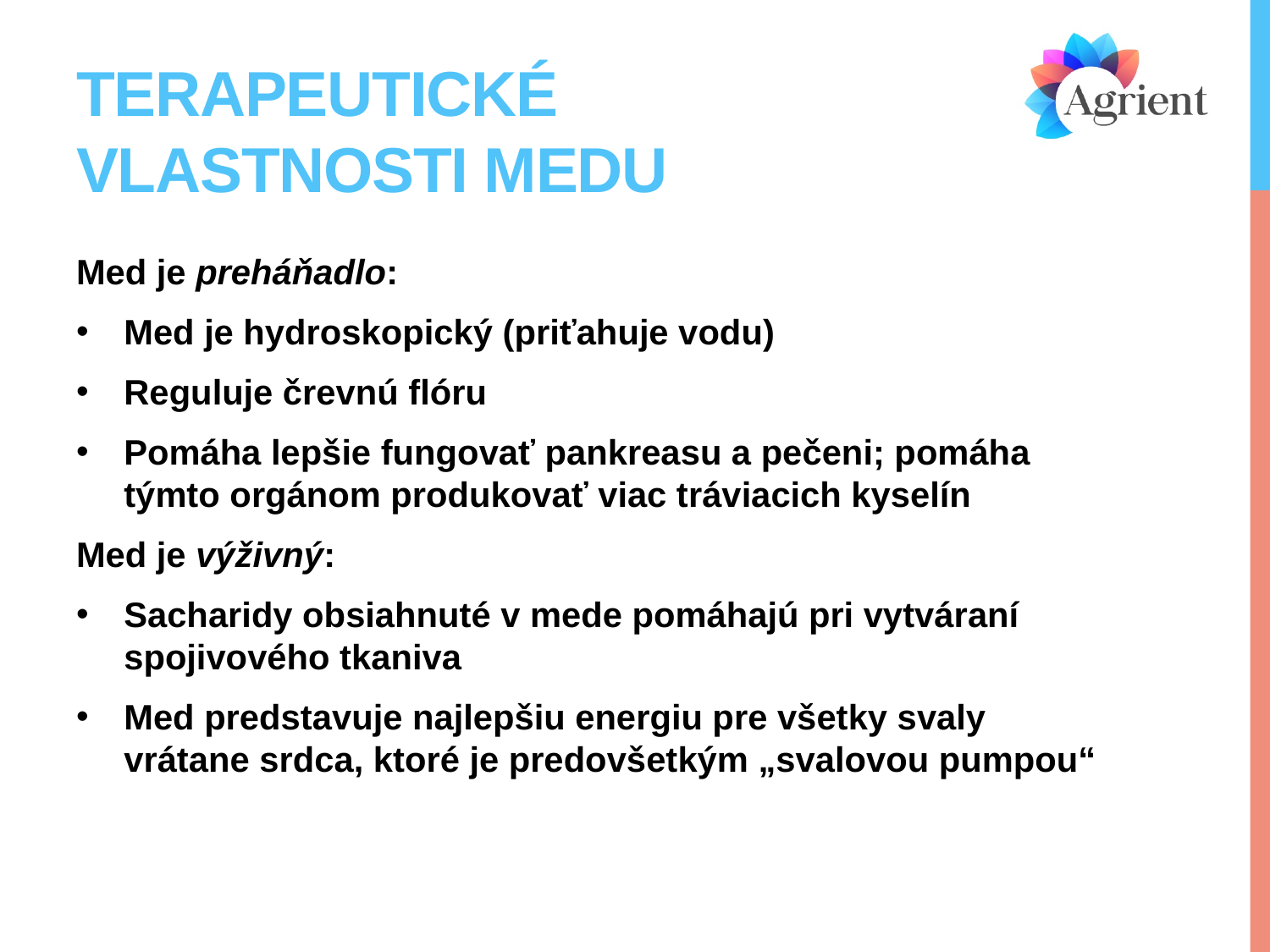

# Terapeutické vlastnosti medu
Med je preháňadlo:
Med je hydroskopický (priťahuje vodu)
Reguluje črevnú flóru
Pomáha lepšie fungovať pankreasu a pečeni; pomáha týmto orgánom produkovať viac tráviacich kyselín
Med je výživný:
Sacharidy obsiahnuté v mede pomáhajú pri vytváraní spojivového tkaniva
Med predstavuje najlepšiu energiu pre všetky svaly vrátane srdca, ktoré je predovšetkým „svalovou pumpou“